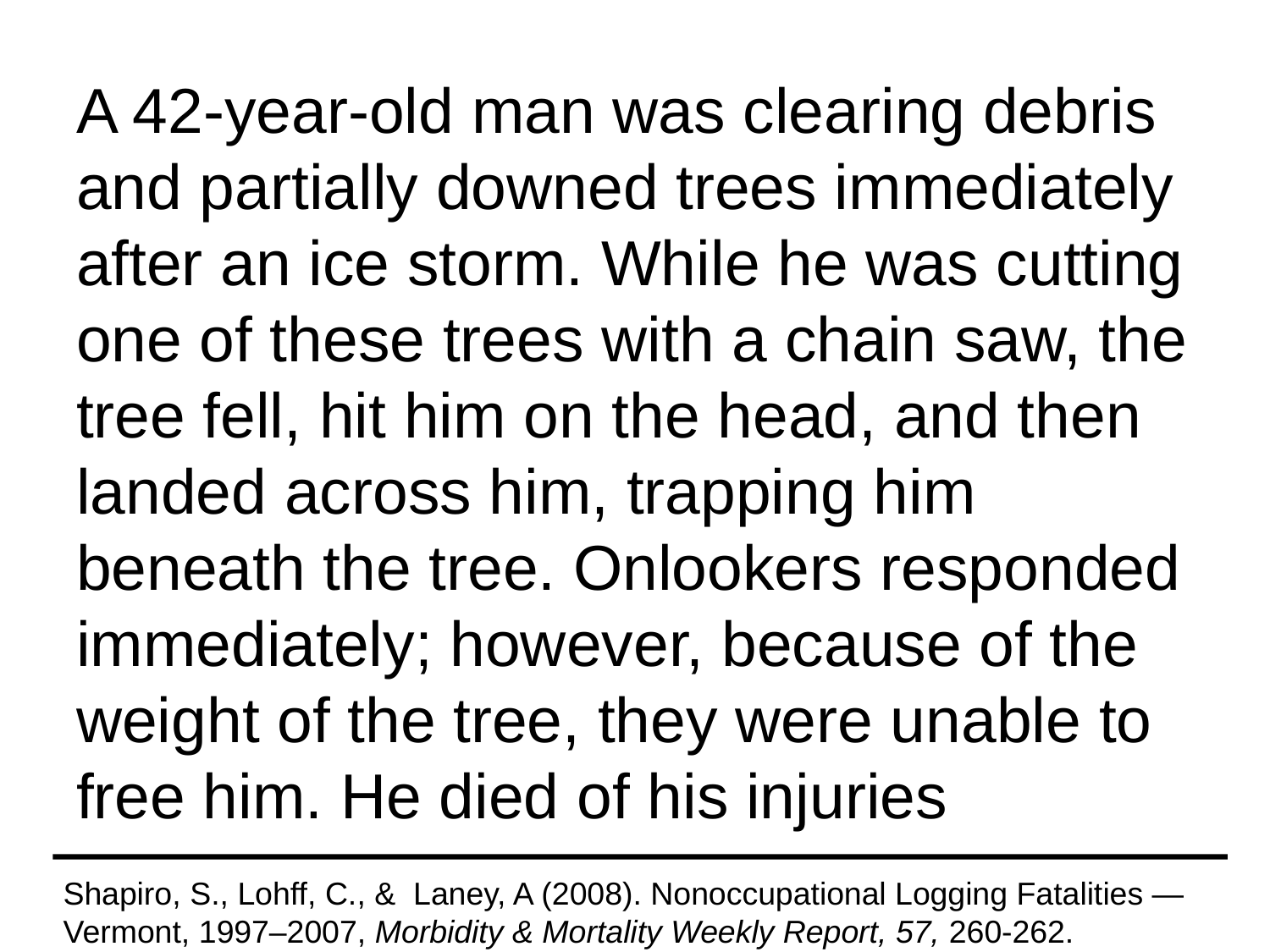

A 42-year-old man was clearing debris and partially downed trees immediately after an ice storm. While he was cutting one of these trees with a chain saw, the tree fell, hit him on the head, and then landed across him, trapping him beneath the tree. Onlookers responded immediately; however, because of the weight of the tree, they were unable to free him. He died of his injuries

Shapiro, S., Lohff, C., &  Laney, A (2008). Nonoccupational Logging Fatalities — Vermont, 1997–2007, Morbidity & Mortality Weekly Report, 57, 260-262.